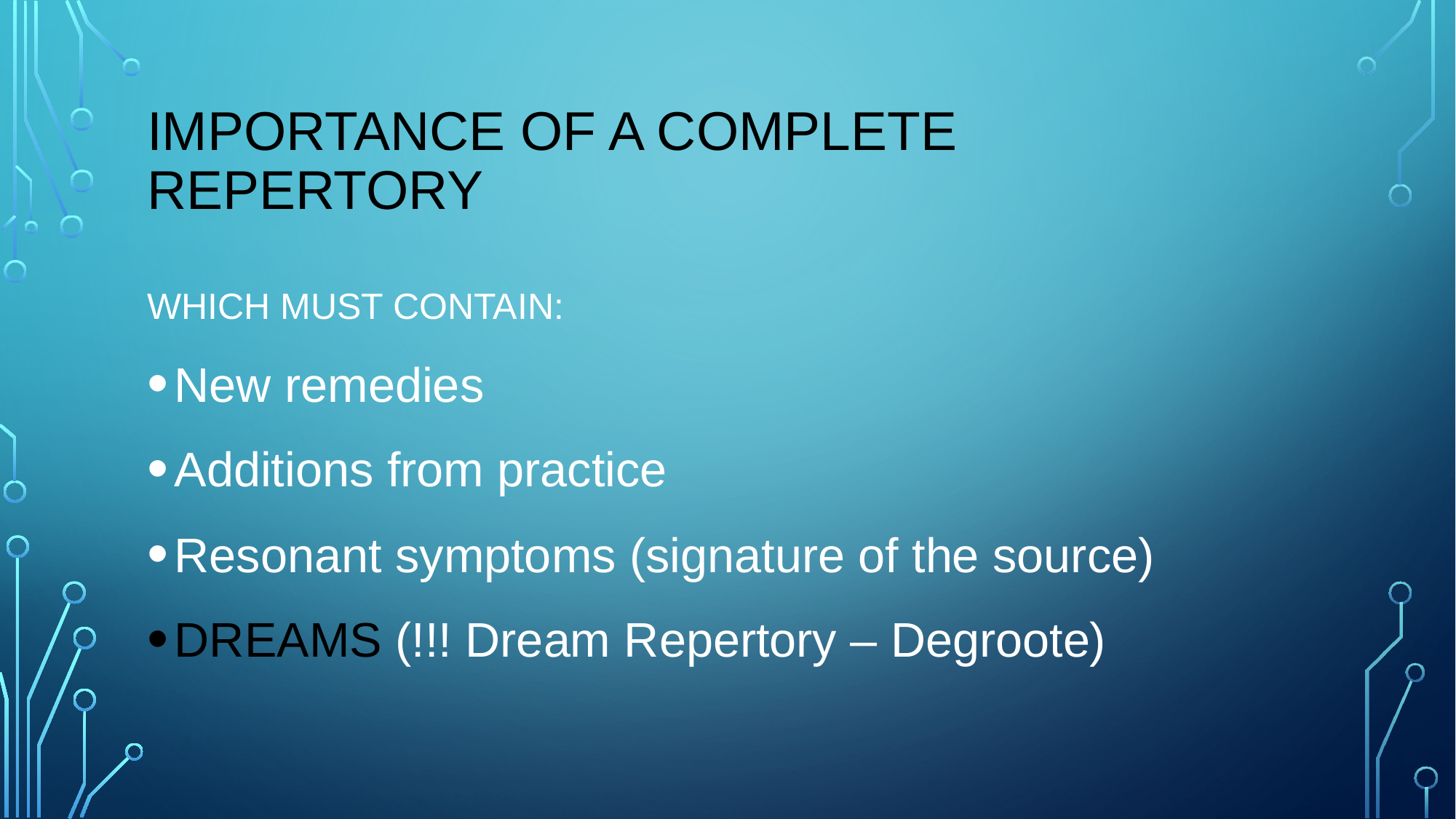

# IMPORTANCE OF A COMPLETE REPERTORY
WHICH MUST CONTAIN:
New remedies
Additions from practice
Resonant symptoms (signature of the source)
DREAMS (!!! Dream Repertory – Degroote)